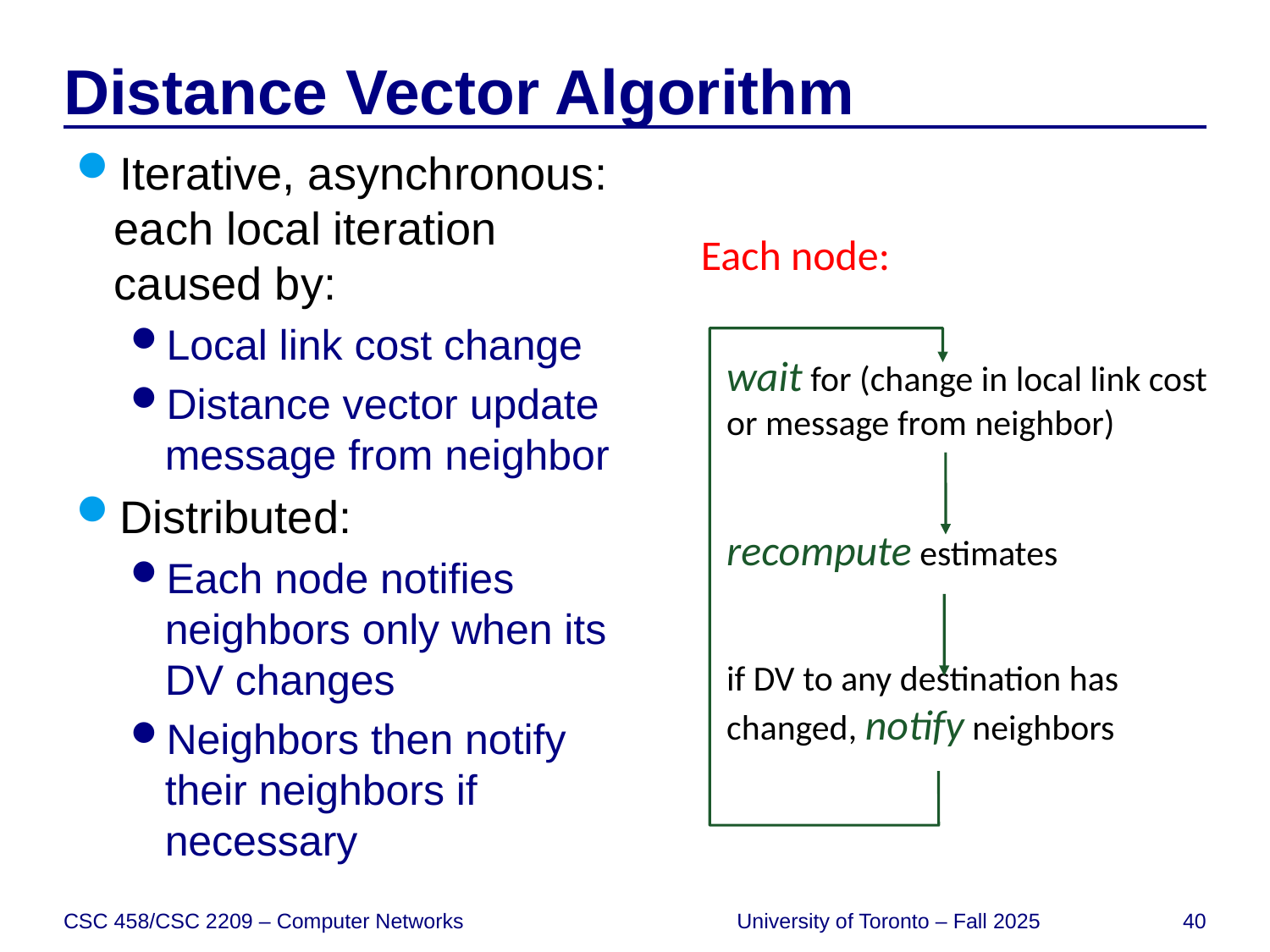

# Distance Vector Algorithm
Iterative, asynchronous: each local iteration caused by:
Local link cost change
Distance vector update message from neighbor
Distributed:
Each node notifies neighbors only when its DV changes
Neighbors then notify their neighbors if necessary

Each node:

wait for (change in local link cost or message from neighbor)

recompute estimates

if DV to any destination has changed, notify neighbors

CSC 458/CSC 2209 – Computer Networks
University of Toronto – Fall 2025
40